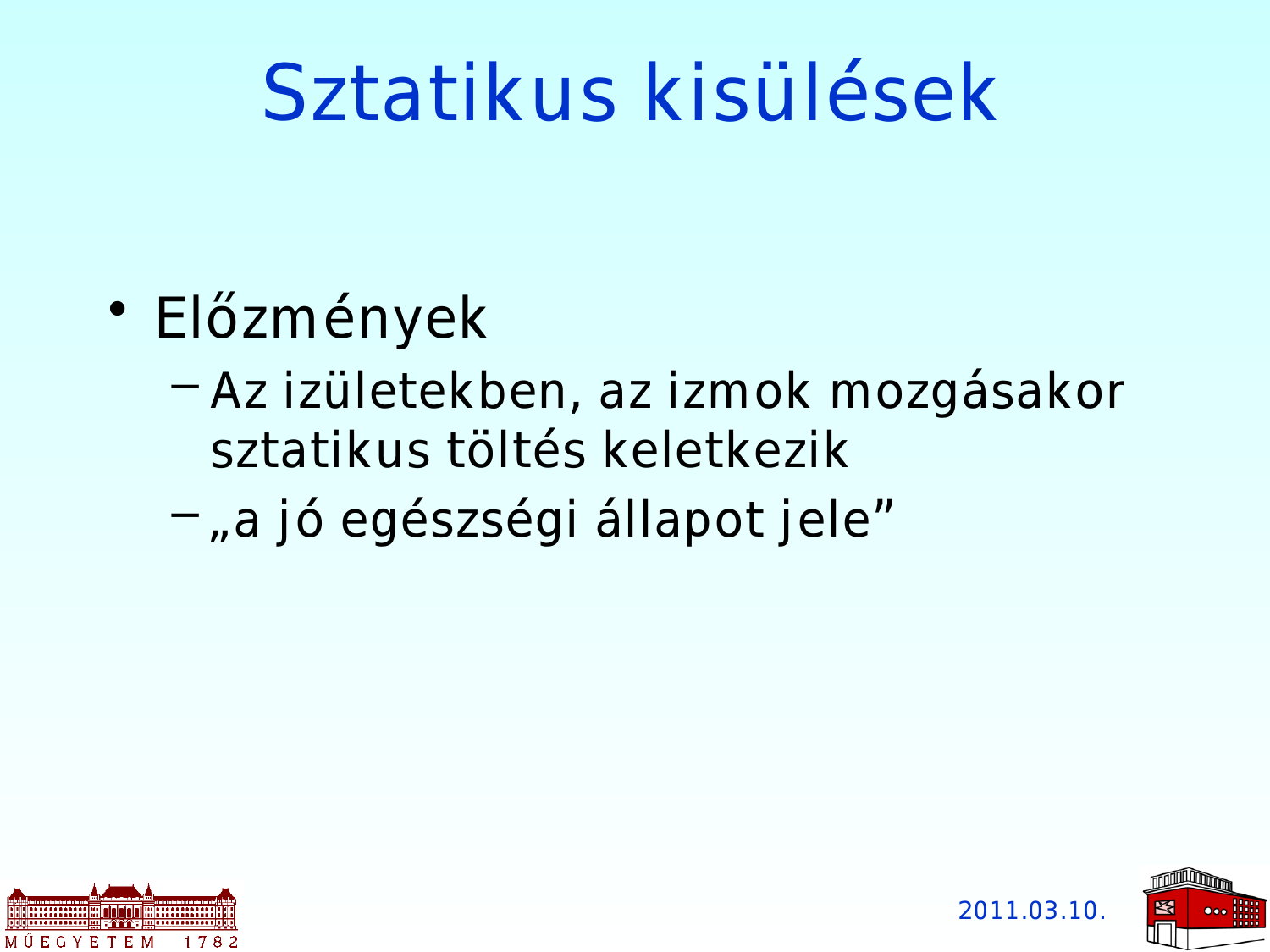

# Sztatikus kisülések
Előzmények
Az izületekben, az izmok mozgásakor sztatikus töltés keletkezik
„a jó egészségi állapot jele”

2011.03.10.